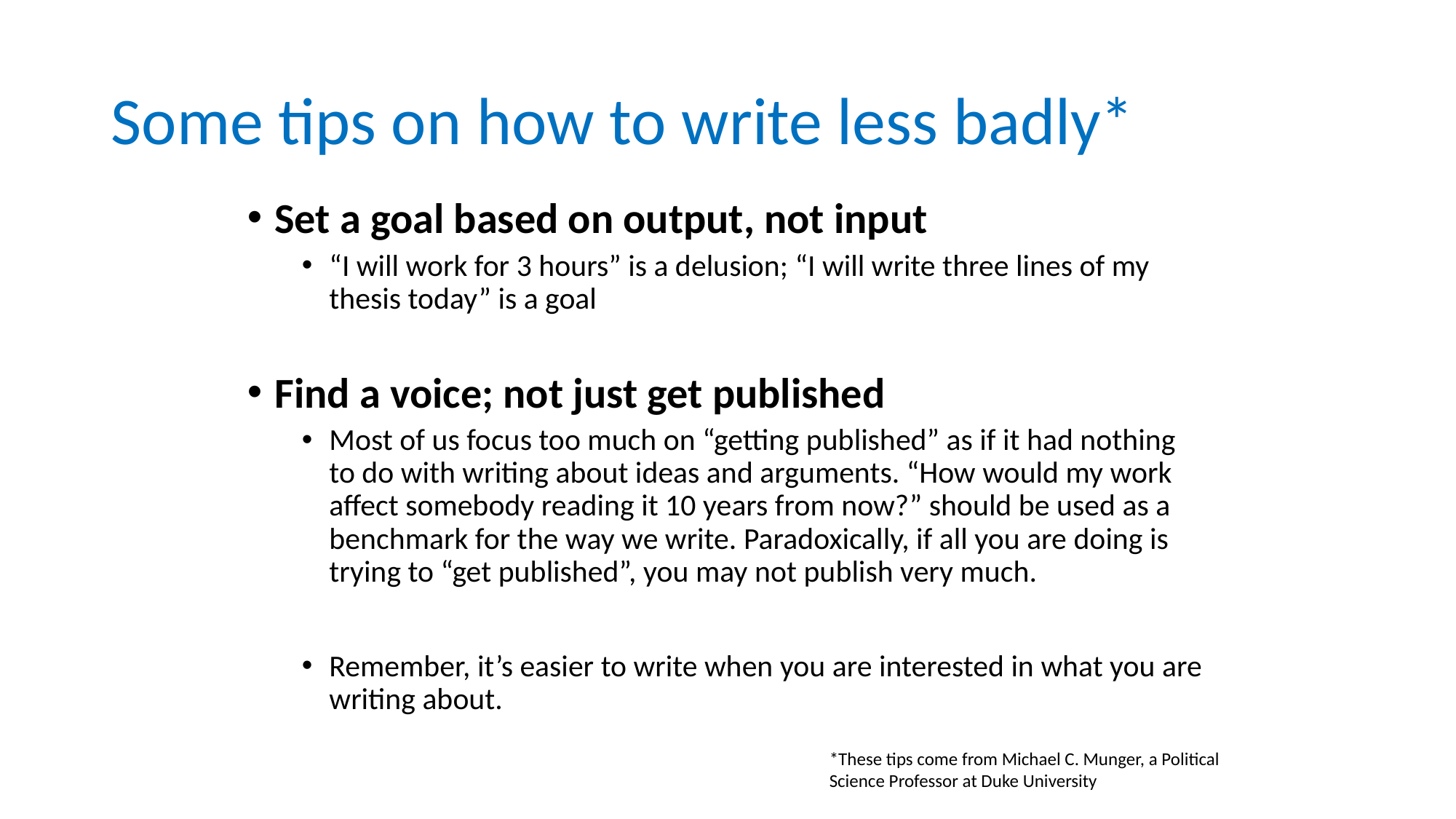

# Some tips on how to write less badly*
Set a goal based on output, not input
“I will work for 3 hours” is a delusion; “I will write three lines of my thesis today” is a goal

Find a voice; not just get published
Most of us focus too much on “getting published” as if it had nothing to do with writing about ideas and arguments. “How would my work affect somebody reading it 10 years from now?” should be used as a benchmark for the way we write. Paradoxically, if all you are doing is trying to “get published”, you may not publish very much.

Remember, it’s easier to write when you are interested in what you are writing about.

*These tips come from Michael C. Munger, a Political Science Professor at Duke University